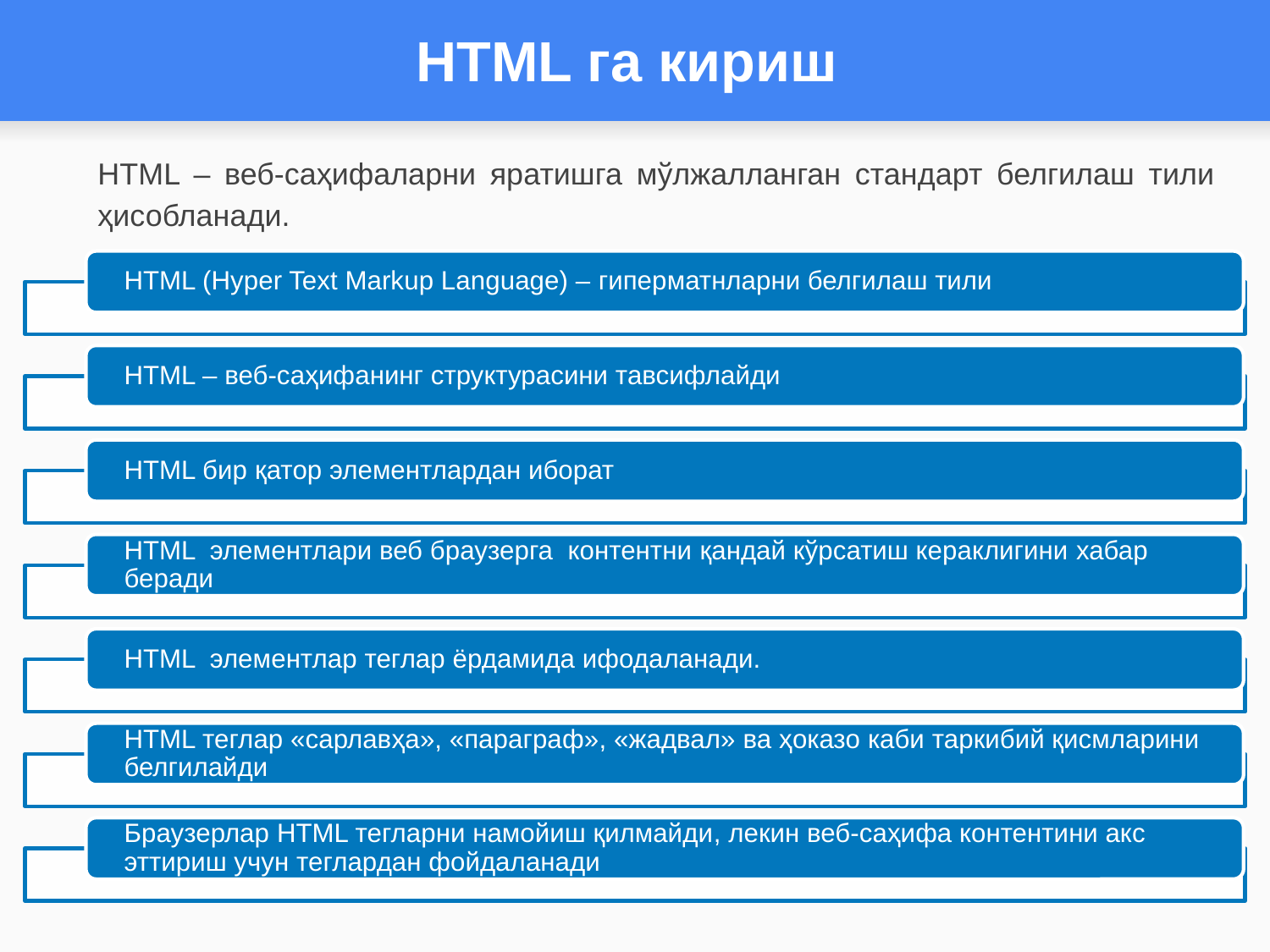

# HTML га кириш
HTML – веб-саҳифаларни яратишга мўлжалланган стандарт белгилаш тили ҳисобланади.
HTML (Hyper Text Markup Language) – гиперматнларни белгилаш тили
HTML – веб-саҳифанинг структурасини тавсифлайди
HTML бир қатор элементлардан иборат
HTML  элементлари веб браузерга  контентни қандай кўрсатиш кераклигини хабар беради
HTML  элементлар теглар ёрдамида ифодаланади.
HTML теглар «сарлавҳа», «параграф», «жадвал» ва ҳоказо каби таркибий қисмларини белгилайди
Браузерлар HTML тегларни намойиш қилмайди, лекин веб-саҳифа контентини акс эттириш учун теглардан фойдаланади